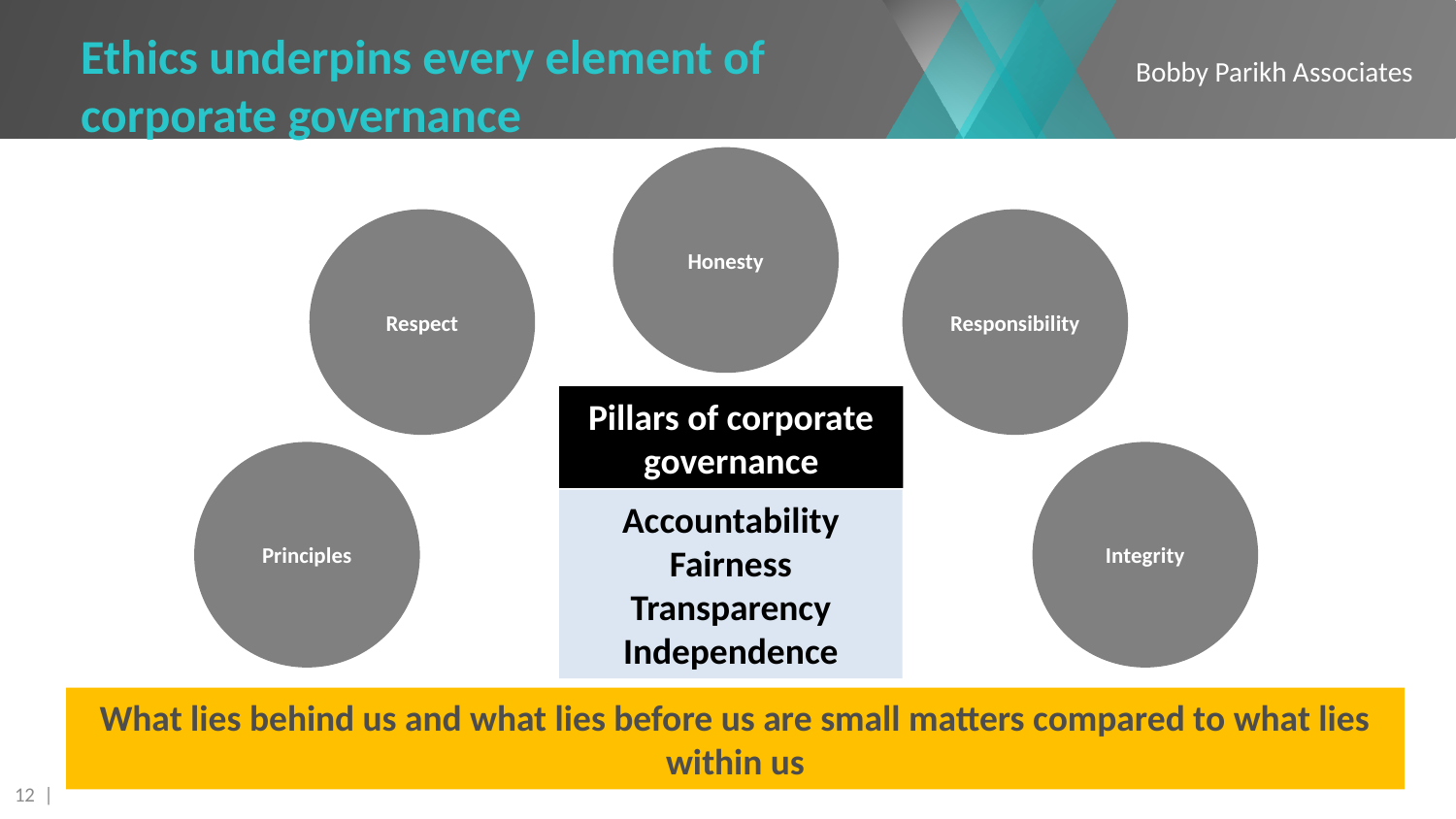

# Ethics underpins every element of  corporate governance
Honesty
Respect
Responsibility
Pillars of corporate governance
Principles
Integrity
Accountability
Fairness
Transparency
Independence
What lies behind us and what lies before us are small matters compared to what lies within us
12  |